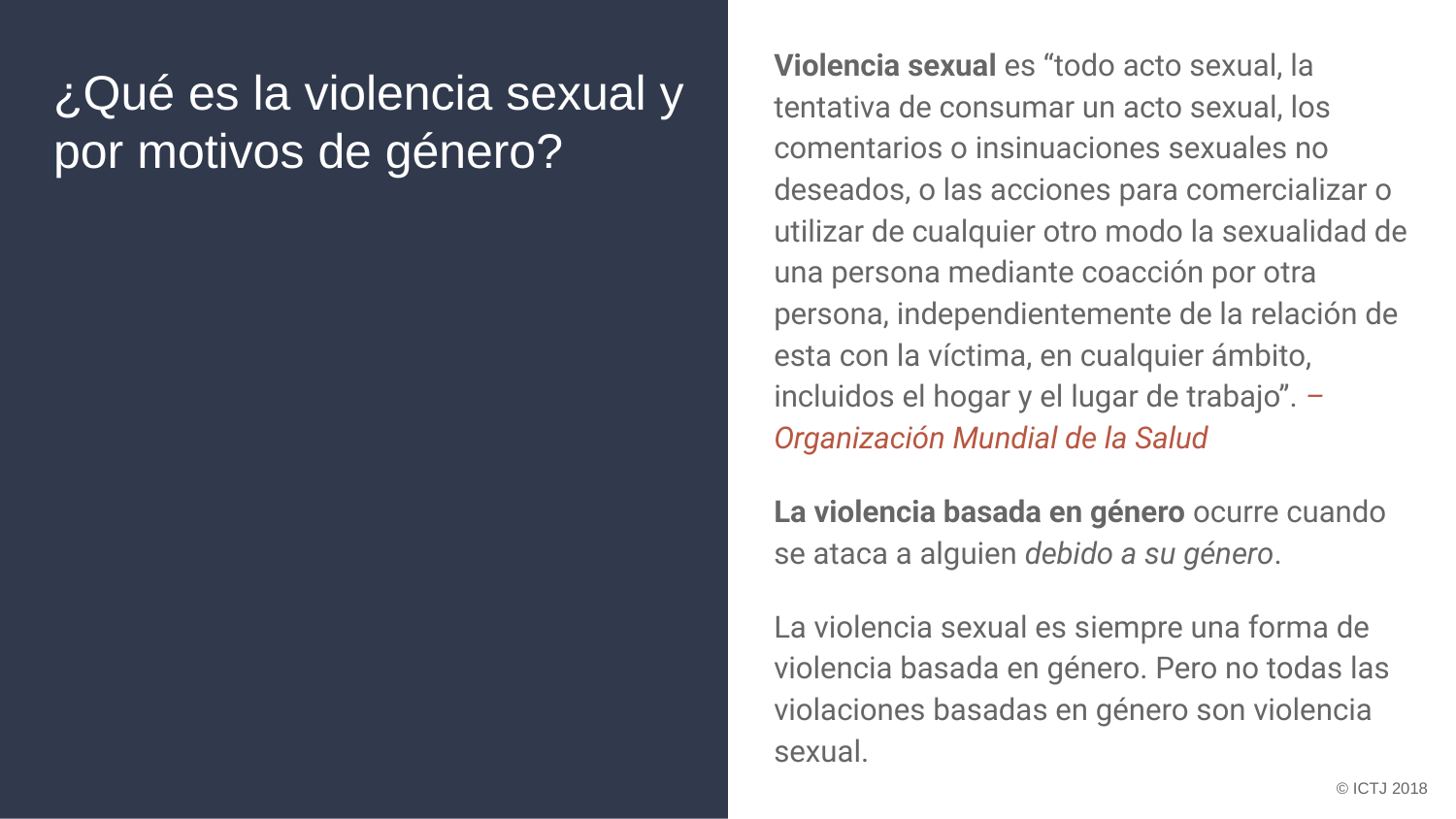

# ¿Qué es la violencia sexual y por motivos de género?
Violencia sexual es “todo acto sexual, la tentativa de consumar un acto sexual, los comentarios o insinuaciones sexuales no deseados, o las acciones para comercializar o utilizar de cualquier otro modo la sexualidad de una persona mediante coacción por otra persona, independientemente de la relación de esta con la víctima, en cualquier ámbito, incluidos el hogar y el lugar de trabajo”. – Organización Mundial de la Salud
La violencia basada en género ocurre cuando se ataca a alguien debido a su género.
La violencia sexual es siempre una forma de violencia basada en género. Pero no todas las violaciones basadas en género son violencia sexual.
© ICTJ 2018